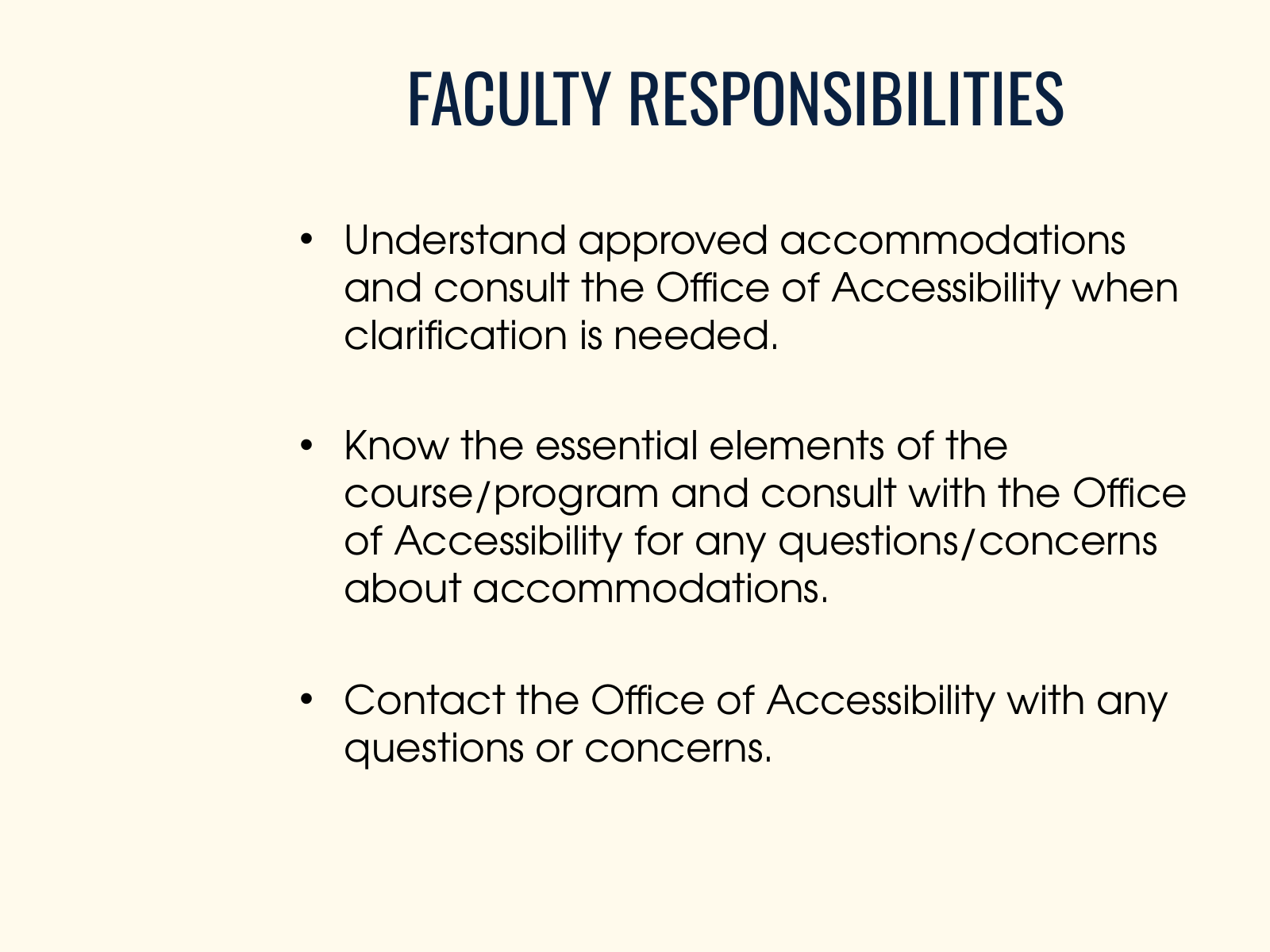

FACULTY RESPONSIBILITIES
Understand approved accommodations and consult the Office of Accessibility when clarification is needed.

Know the essential elements of the course/program and consult with the Office of Accessibility for any questions/concerns about accommodations.

Contact the Office of Accessibility with any questions or concerns.